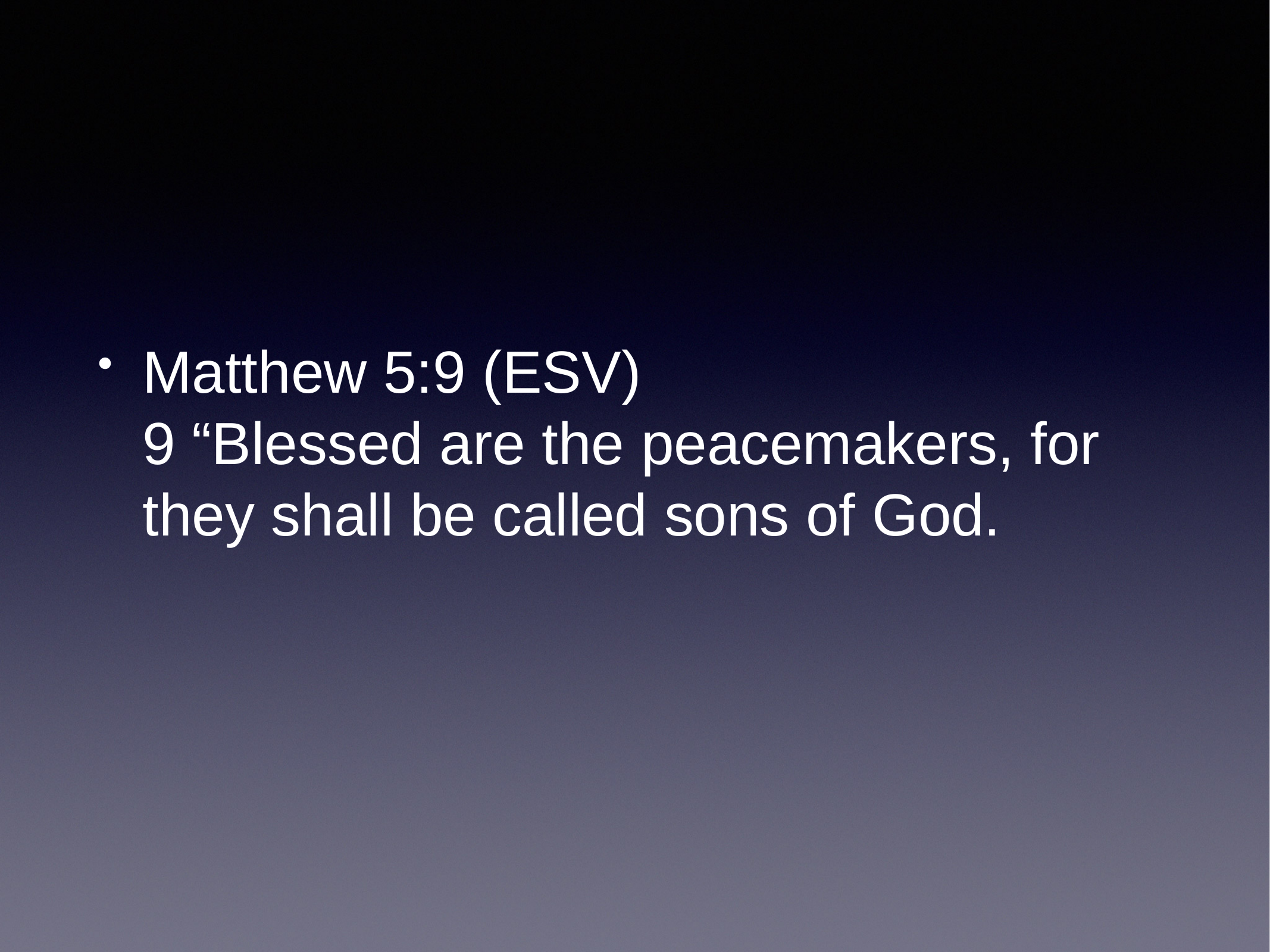

Matthew 5:9 (ESV)
9 “Blessed are the peacemakers, for they shall be called sons of God.